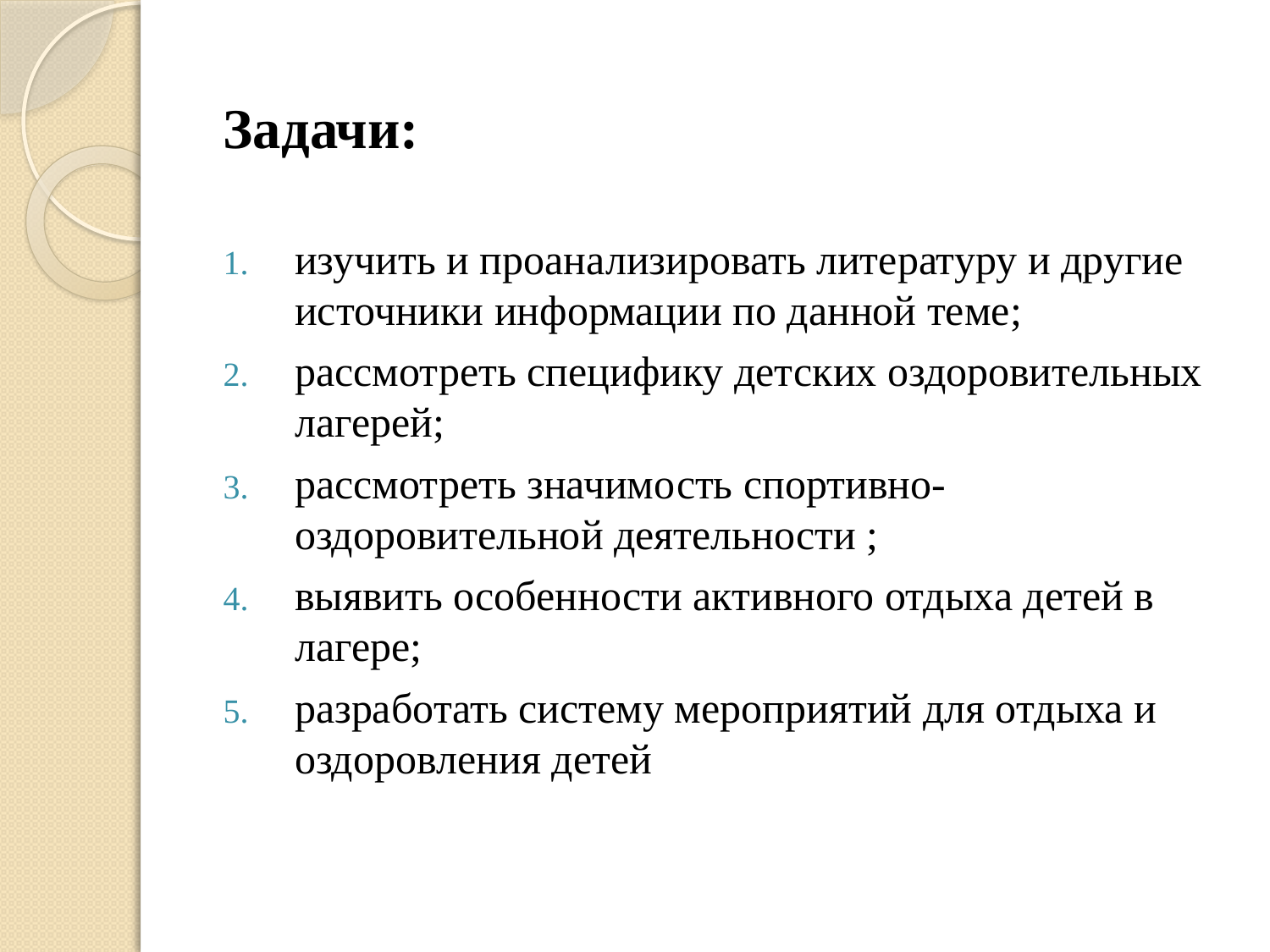

Задачи:

изучить и проанализировать литературу и другие источники информации по данной теме;
рассмотреть специфику детских оздоровительных лагерей;
рассмотреть значимость спортивно-оздоровительной деятельности ;
выявить особенности активного отдыха детей в лагере;
разработать систему мероприятий для отдыха и оздоровления детей